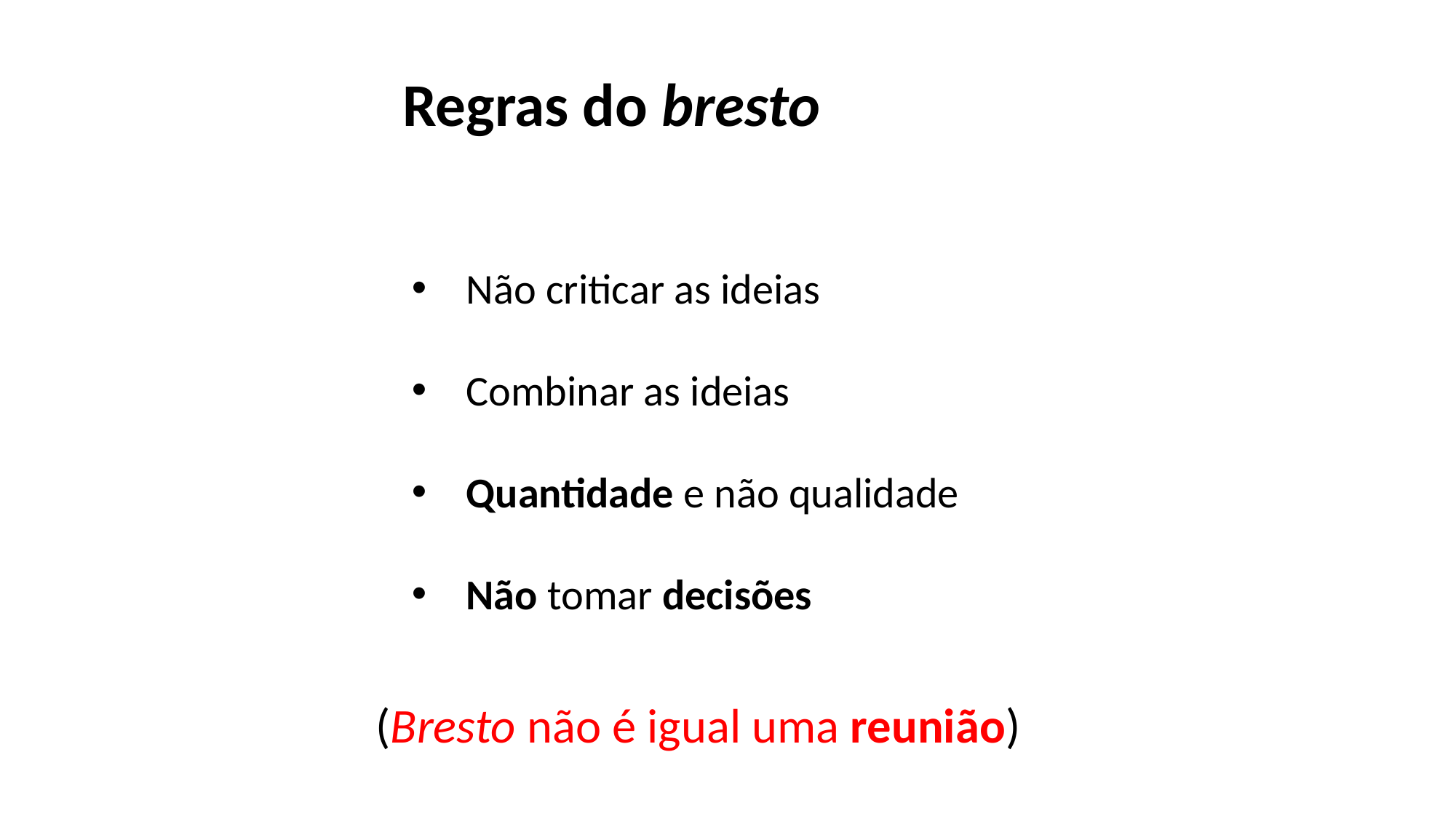

Regras do bresto
Não criticar as ideias
Combinar as ideias
Quantidade e não qualidade
Não tomar decisões
(Bresto não é igual uma reunião)